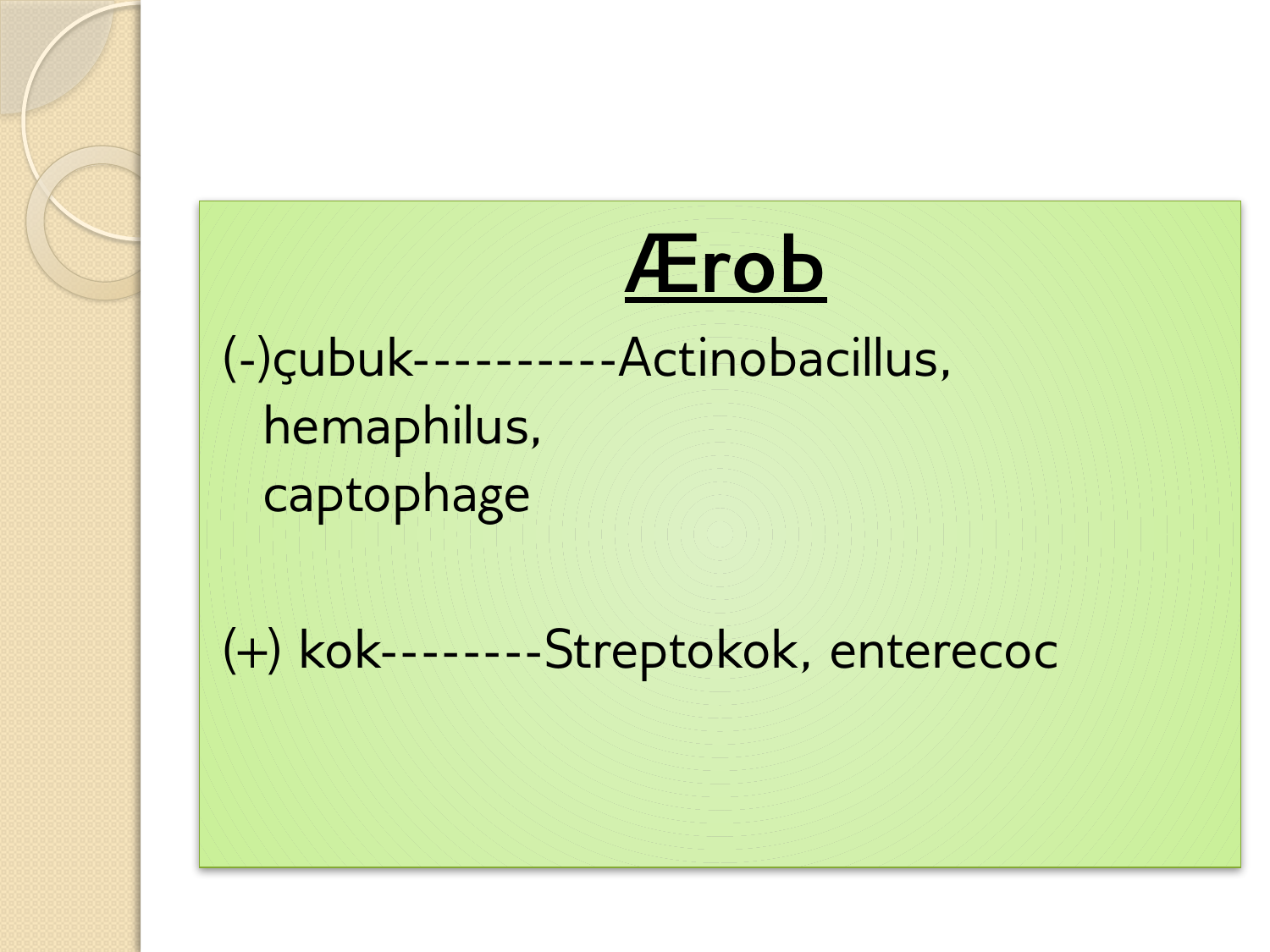

Aerob
(-)çubuk----------Actinobacillus, hemaphilus, 				captophage

(+) kok--------Streptokok, enterecoc